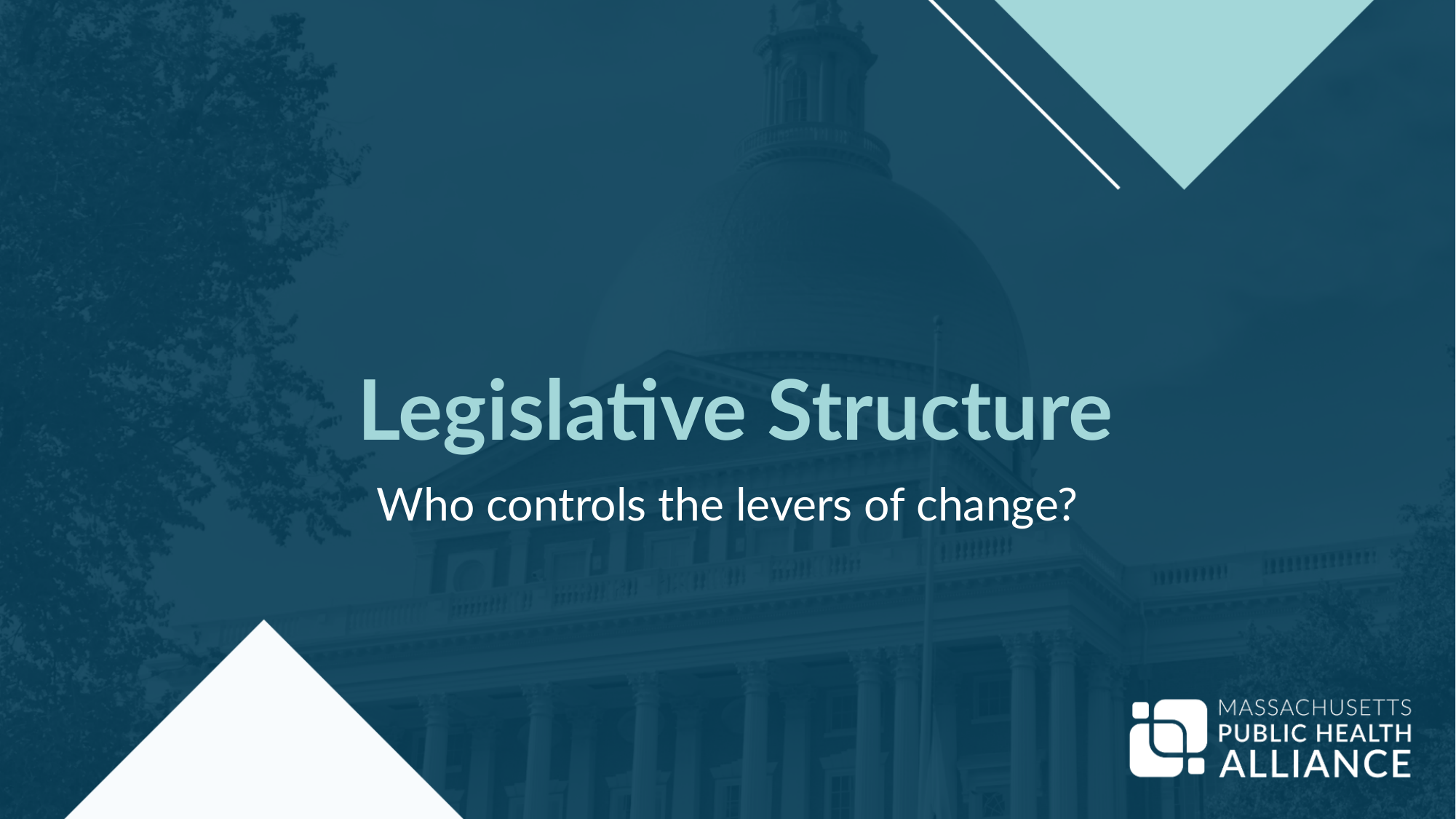

Legislative Structure
Who controls the levers of change?